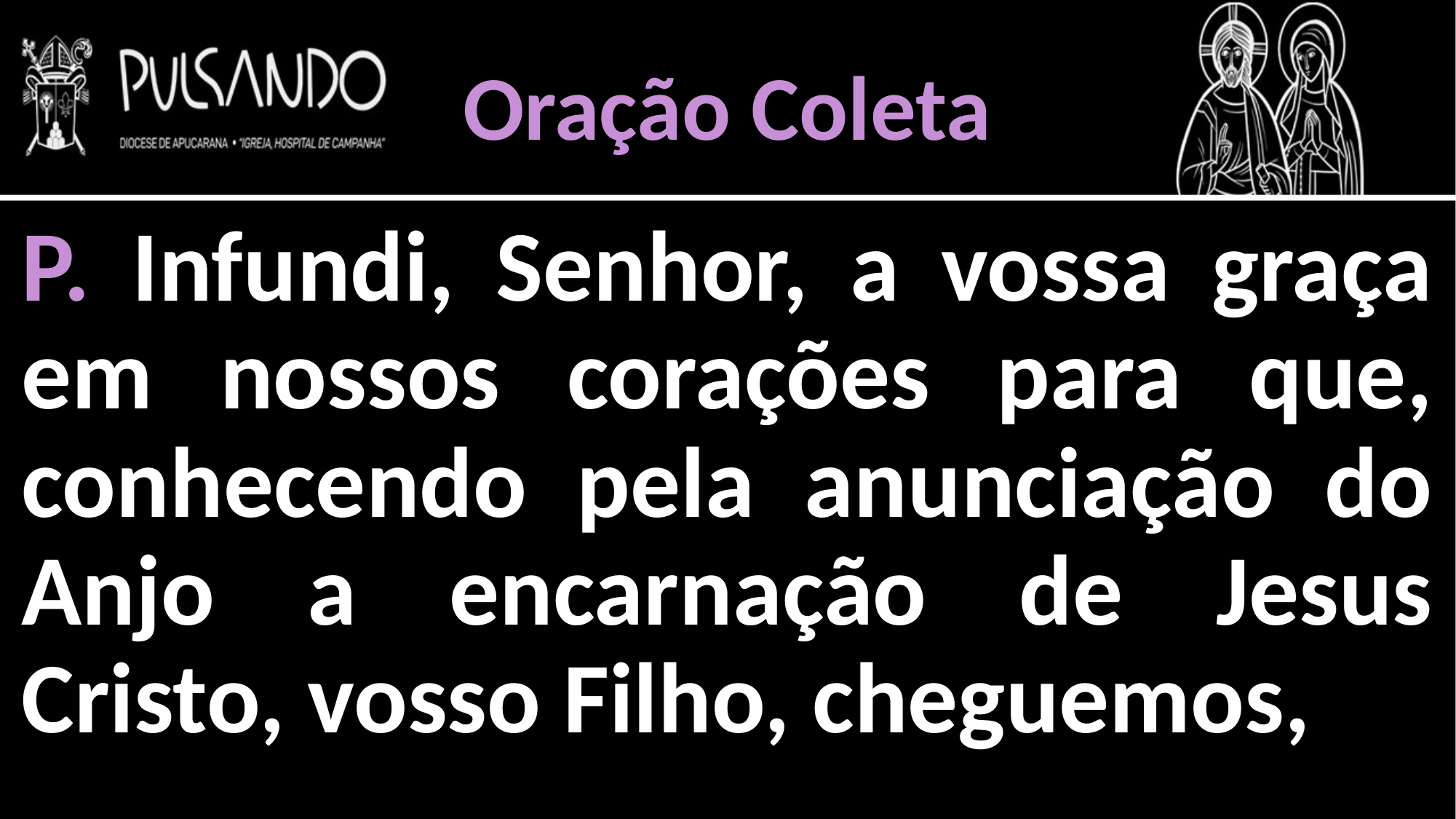

Oração Coleta
P. Infundi, Senhor, a vossa graça em nossos corações para que, conhecendo pela anunciação do Anjo a encarnação de Jesus Cristo, vosso Filho, cheguemos,